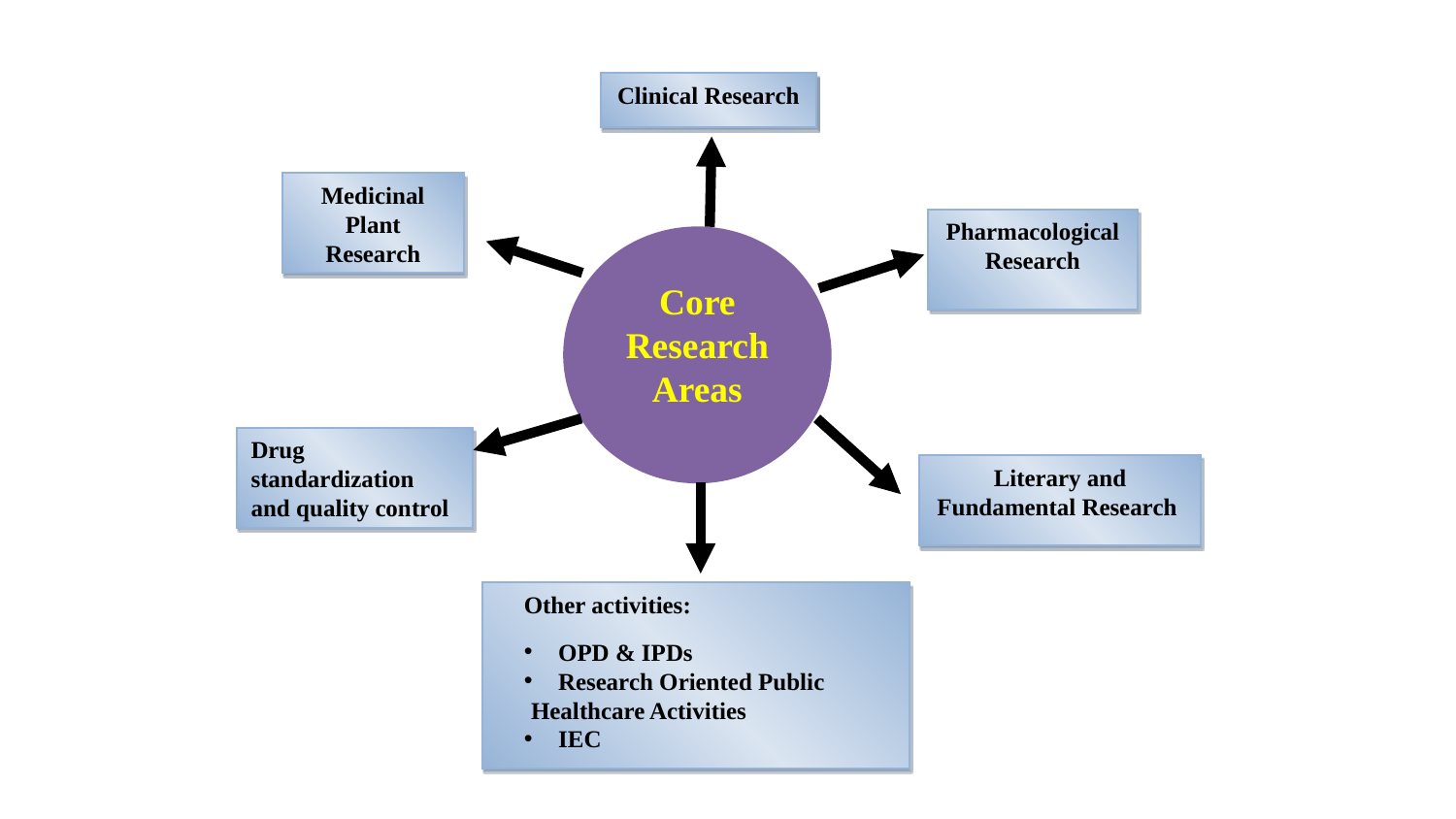

Clinical Research
Medicinal Plant Research
Pharmacological Research
Core Research Areas
Drug standardization and quality control

Literary and
Fundamental Research
Other activities:

OPD & IPDs
Research Oriented Public Healthcare Activities
IEC